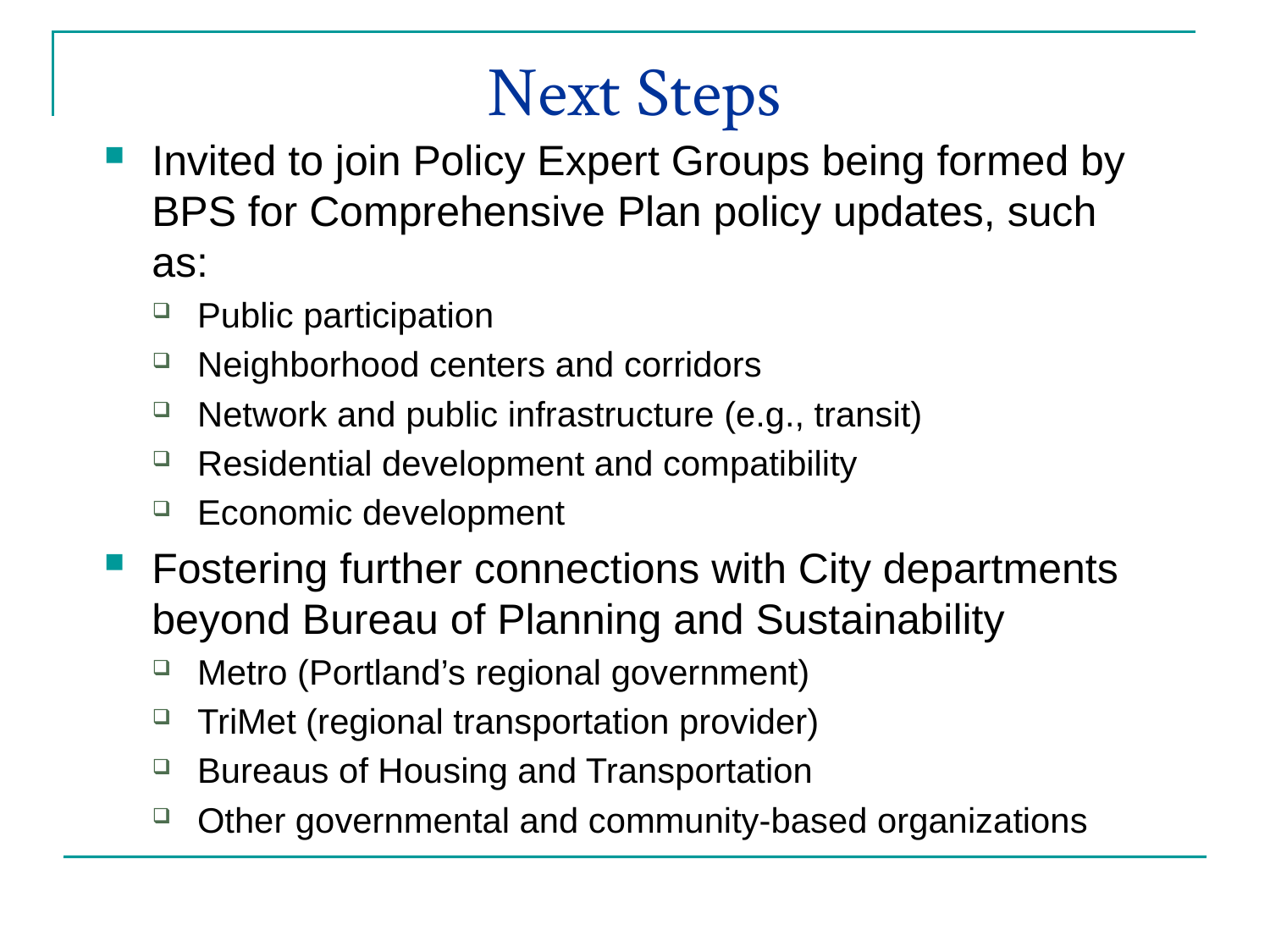

# Next Steps
Invited to join Policy Expert Groups being formed by BPS for Comprehensive Plan policy updates, such as:
Public participation
Neighborhood centers and corridors
Network and public infrastructure (e.g., transit)
Residential development and compatibility
Economic development
Fostering further connections with City departments beyond Bureau of Planning and Sustainability
Metro (Portland’s regional government)
TriMet (regional transportation provider)
Bureaus of Housing and Transportation
Other governmental and community-based organizations